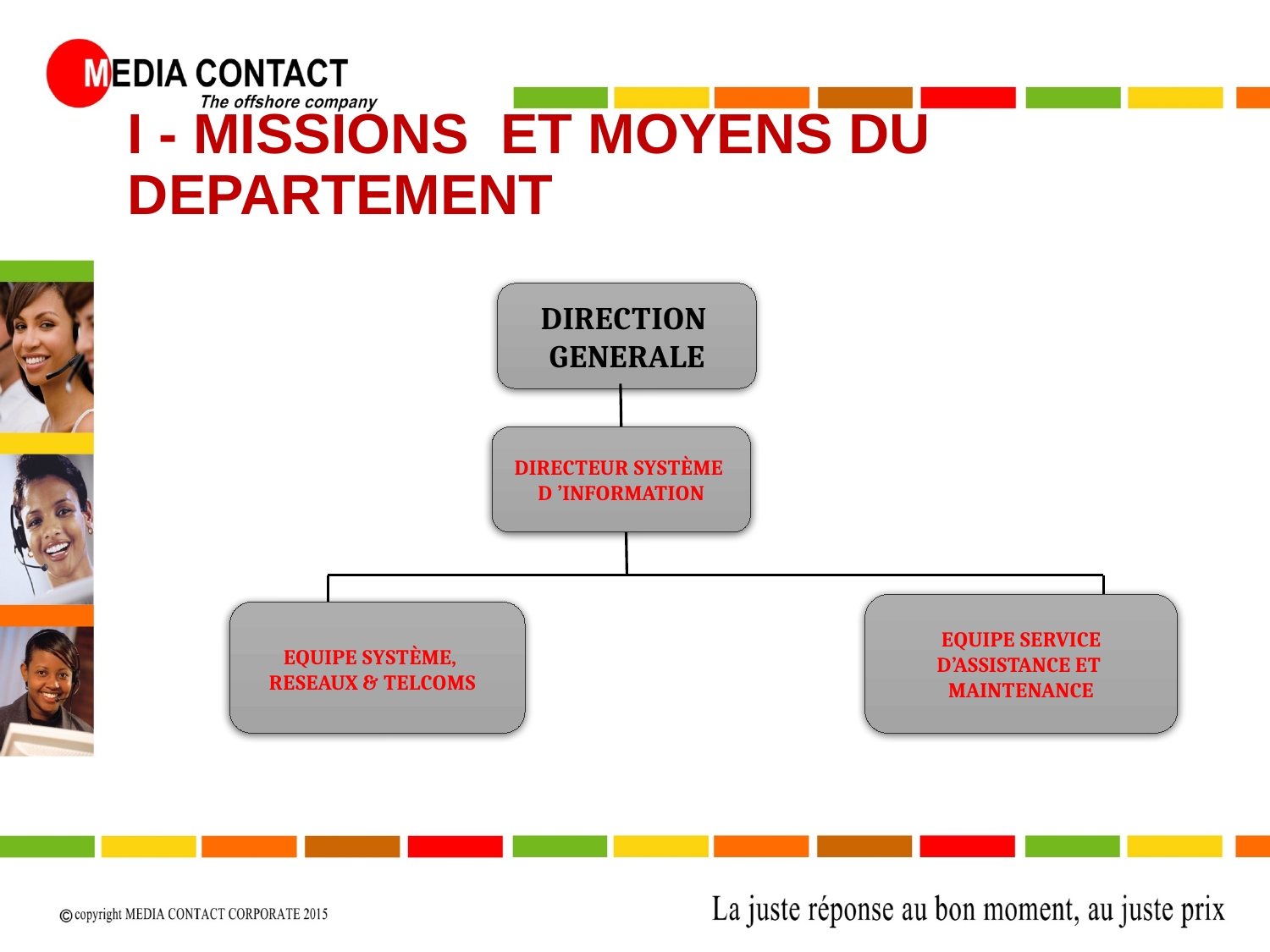

I - MISSIONS  ET MOYENS DU DEPARTEMENT
DIRECTION
GENERALE

DIRECTEUR SYSTÈME  D ’INFORMATION

EQUIPE SERVICE D’ASSISTANCE ET
MAINTENANCE

EQUIPE SYSTÈME,
RESEAUX & TELCOMS